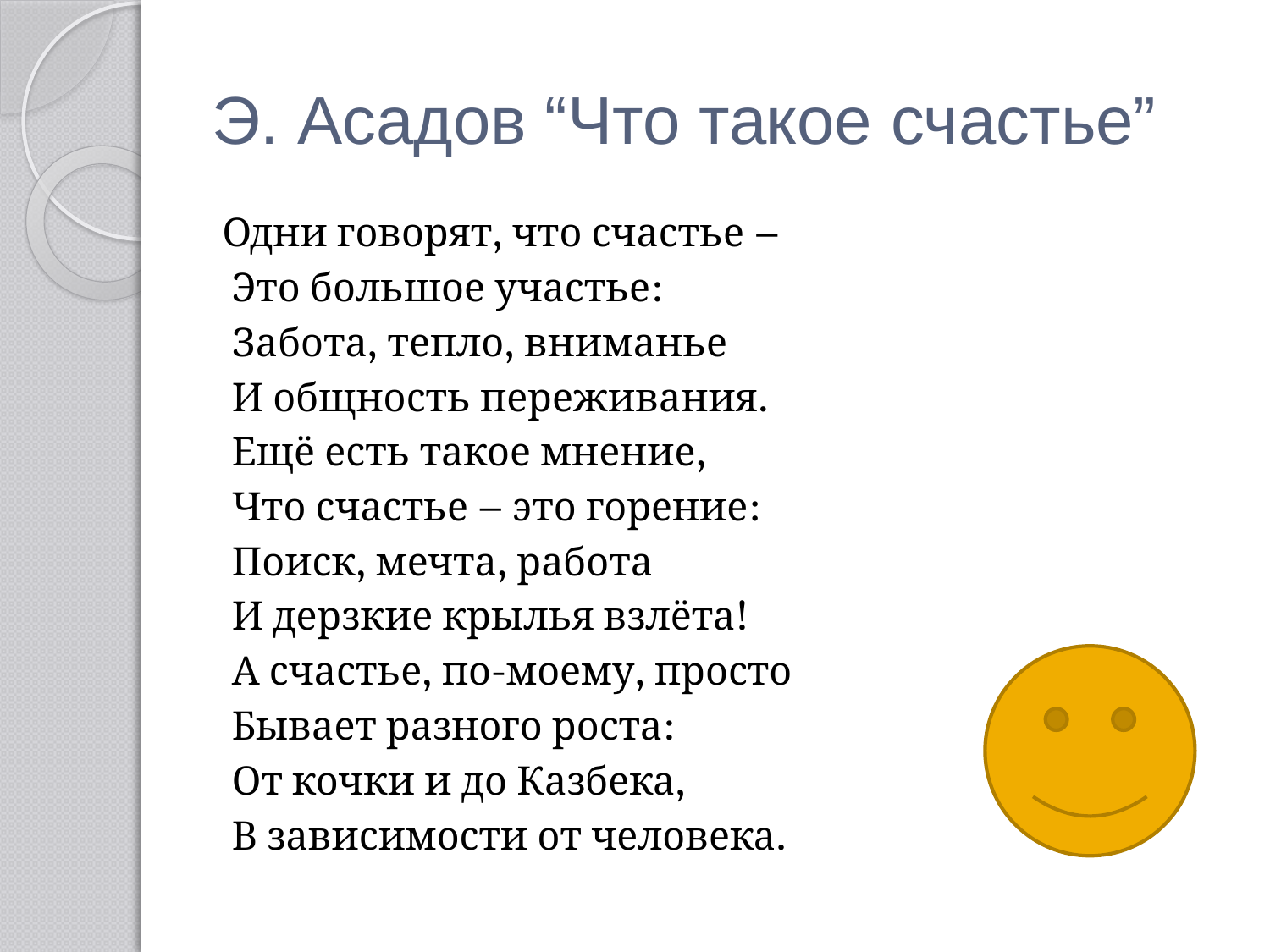

# Э. Асадов “Что такое счастье”
Одни говорят, что счастье –
 Это большое участье:
 Забота, тепло, вниманье
 И общность переживания.
 Ещё есть такое мнение,
 Что счастье – это горение:
 Поиск, мечта, работа
 И дерзкие крылья взлёта!
 А счастье, по-моему, просто
 Бывает разного роста:
 От кочки и до Казбека,
 В зависимости от человека.